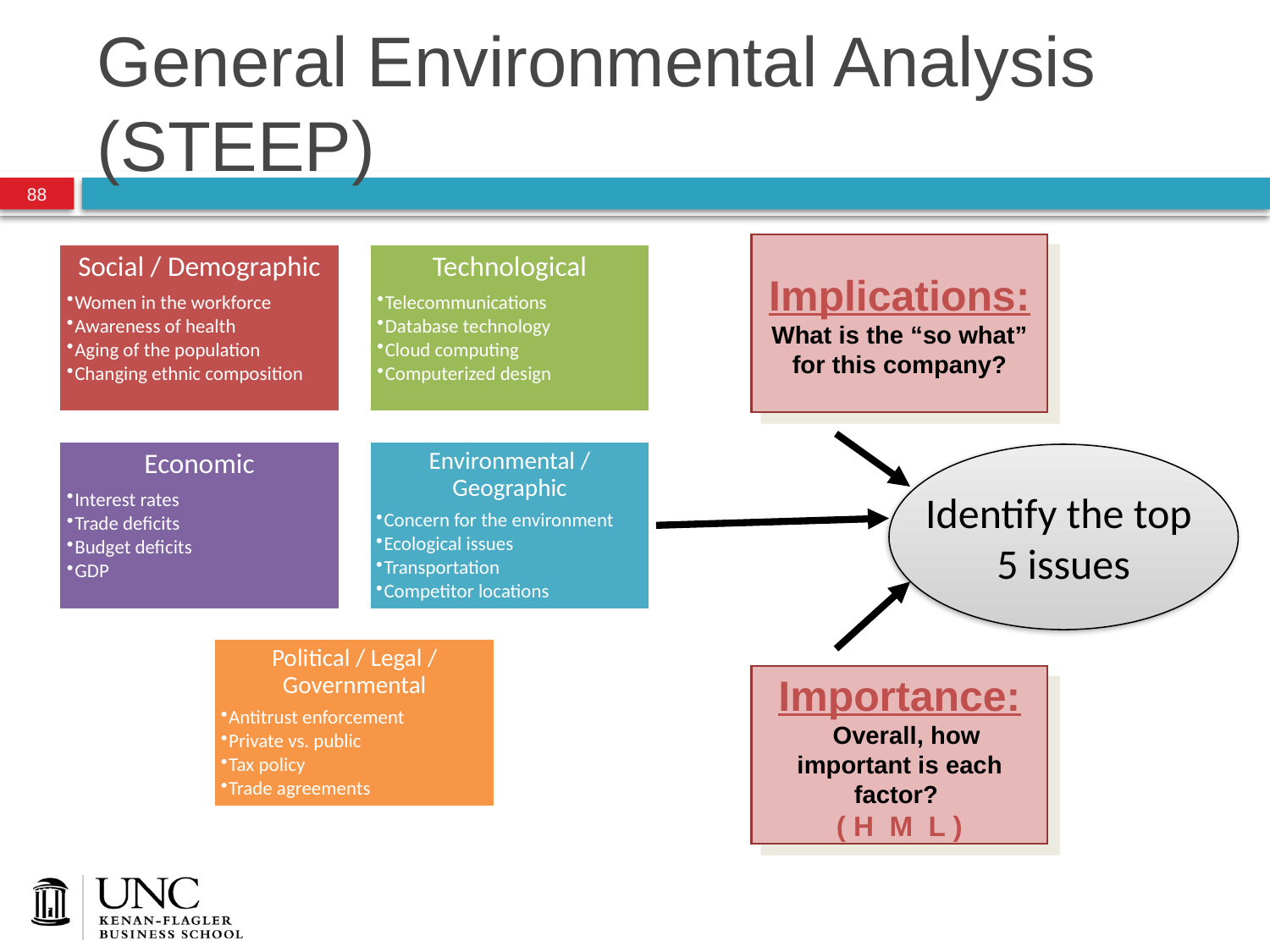

# General Environmental Analysis (STEEP)
88
Implications:
What is the “so what” for this company?
Social / Demographic
Women in the workforce
Awareness of health
Aging of the population
Changing ethnic composition
Technological
Telecommunications
Database technology
Cloud computing
Computerized design
Economic
Interest rates
Trade deficits
Budget deficits
GDP
Environmental / Geographic
Concern for the environment
Ecological issues
Transportation
Competitor locations
Political / Legal / Governmental
Antitrust enforcement
Private vs. public
Tax policy
Trade agreements

Identify the top
5 issues

Importance:
  Overall, how important is each factor?
( H  M  L )
Tools
88